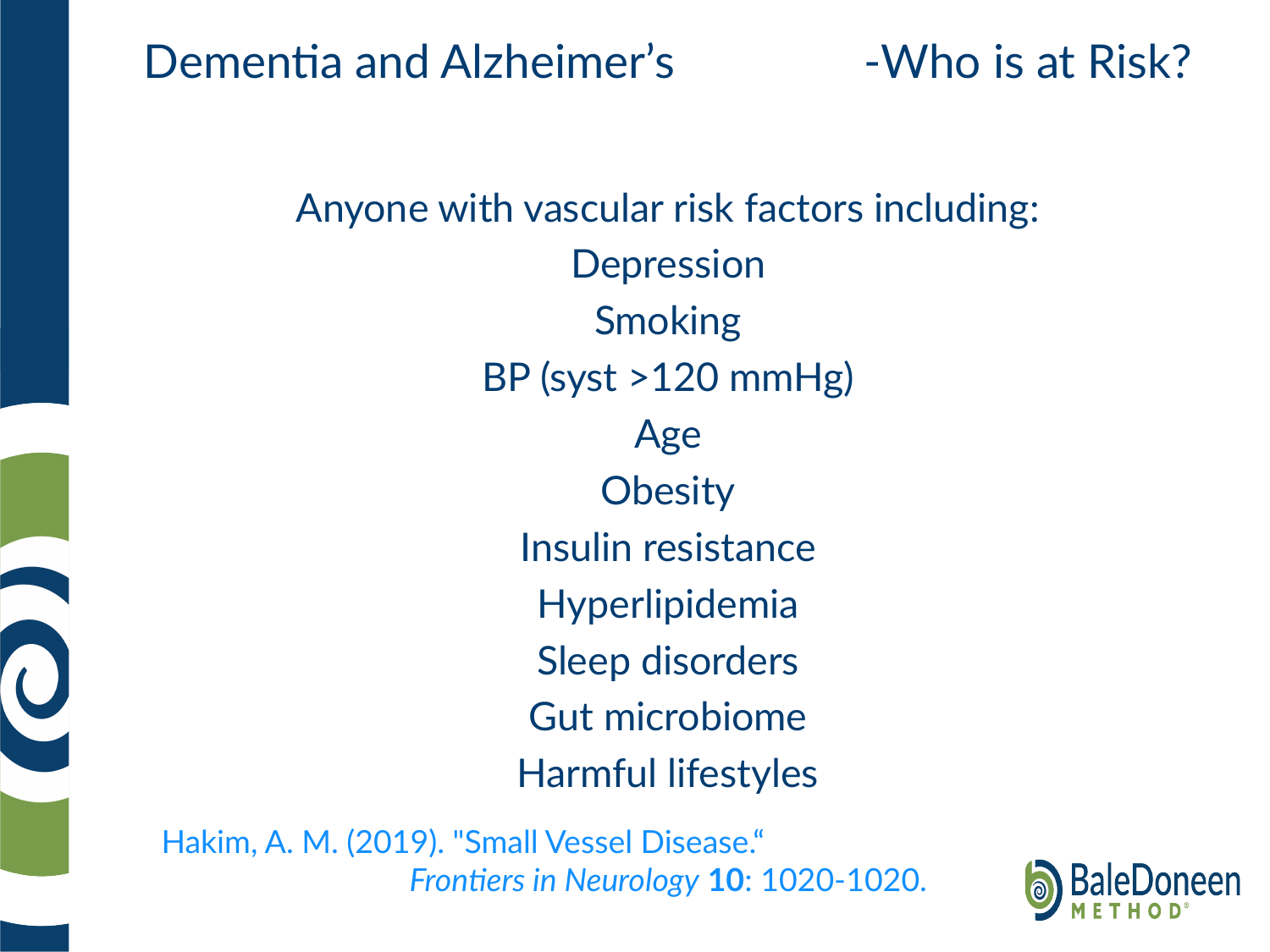

# Dementia and Alzheimer’s                -Who is at Risk?
Anyone with vascular risk factors including:
Depression
Smoking
BP (syst >120 mmHg)
Age
Obesity
Insulin resistance
Hyperlipidemia
Sleep disorders
Gut microbiome
Harmful lifestyles
Hakim, A. M. (2019). "Small Vessel Disease.“                                                    Frontiers in Neurology 10: 1020-1020.